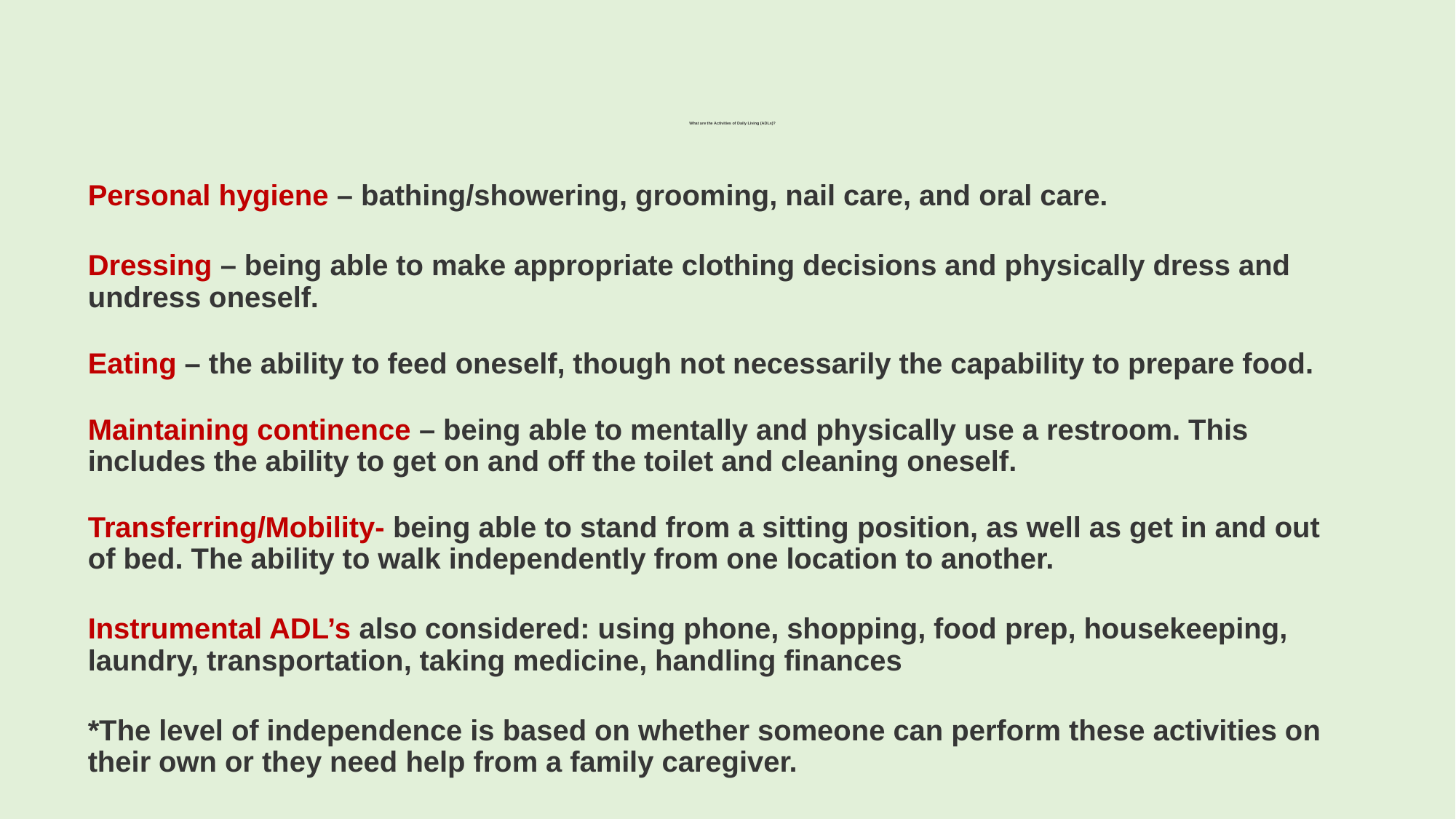

# What are the Activities of Daily Living (ADLs)?
Personal hygiene – bathing/showering, grooming, nail care, and oral care.
Dressing – being able to make appropriate clothing decisions and physically dress and undress oneself.
Eating – the ability to feed oneself, though not necessarily the capability to prepare food.
Maintaining continence – being able to mentally and physically use a restroom. This includes the ability to get on and off the toilet and cleaning oneself.
Transferring/Mobility- being able to stand from a sitting position, as well as get in and out of bed. The ability to walk independently from one location to another.

Instrumental ADL’s also considered: using phone, shopping, food prep, housekeeping, laundry, transportation, taking medicine, handling finances

*The level of independence is based on whether someone can perform these activities on their own or they need help from a family caregiver.